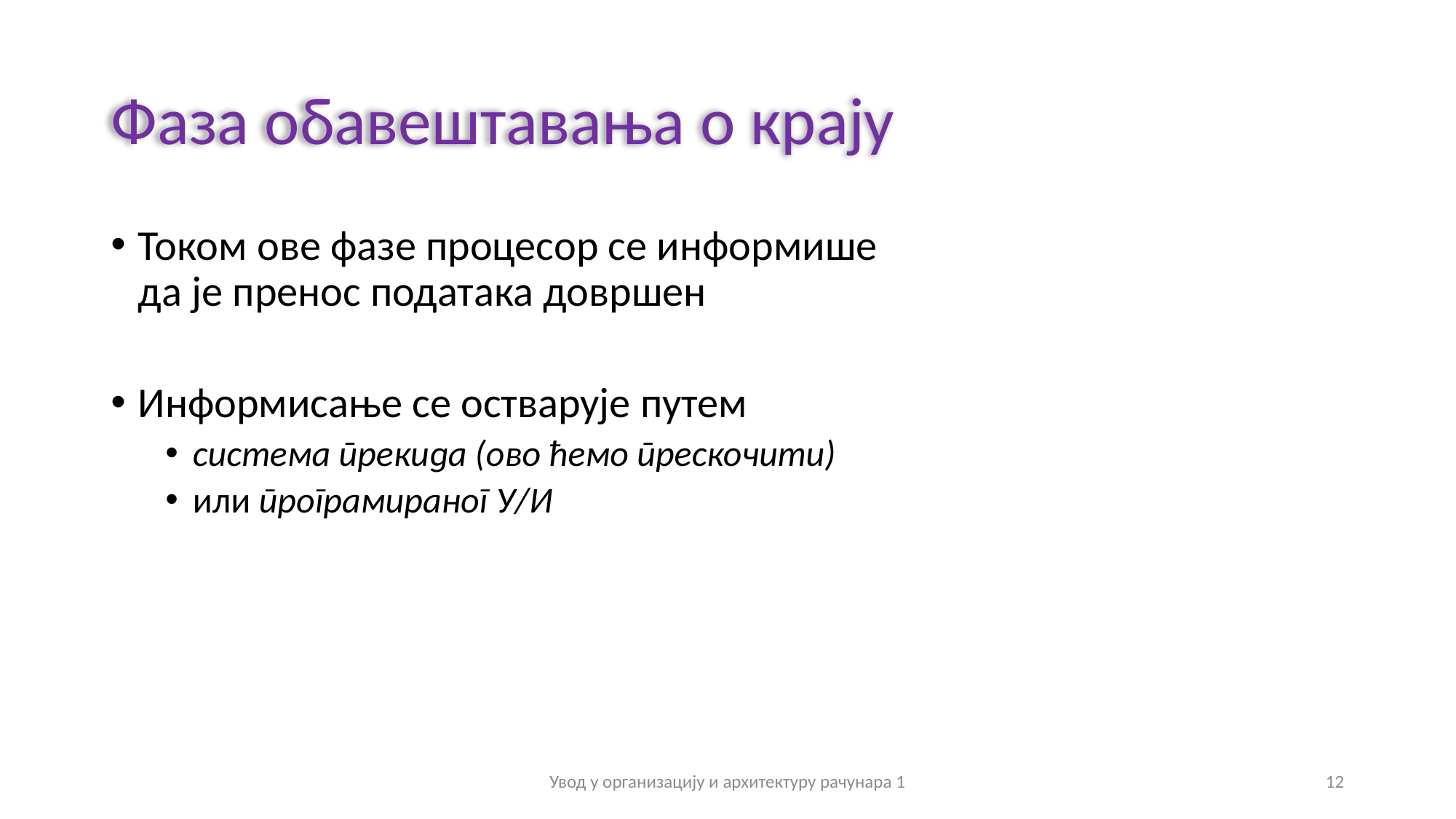

# Фаза обавештавања о крају
Током ове фазе процесор се информише
да је пренос података довршен

Информисање се остварује путем
система прекида (ово ћемо прескочити)
или програмираног У/И
Увод у организацију и архитектуру рачунара 1
12